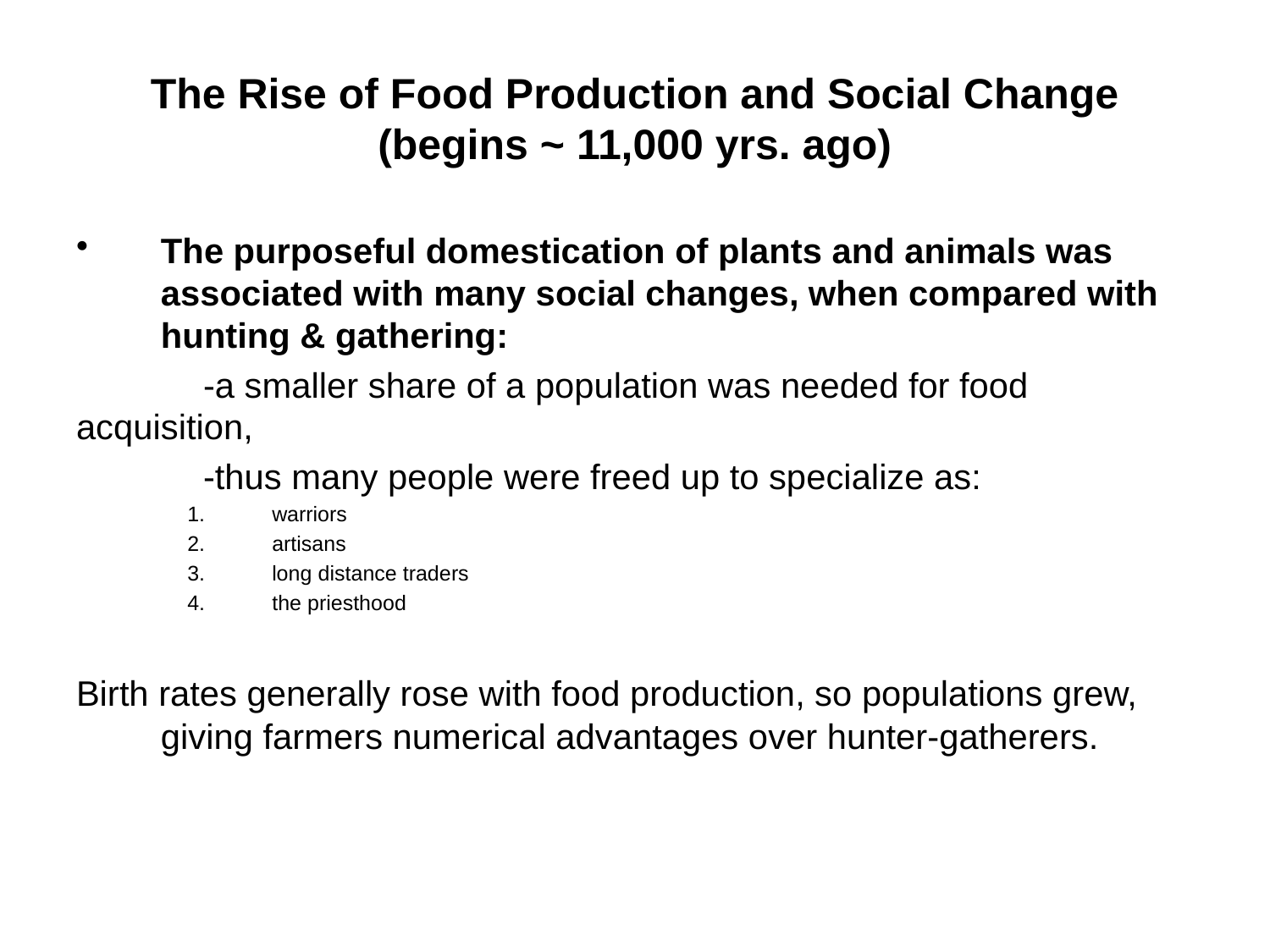

# The Rise of Food Production and Social Change (begins ~ 11,000 yrs. ago)
The purposeful domestication of plants and animals was associated with many social changes, when compared with hunting & gathering:
	-a smaller share of a population was needed for food 	acquisition,
	-thus many people were freed up to specialize as:
warriors
artisans
long distance traders
the priesthood

Birth rates generally rose with food production, so populations grew, giving farmers numerical advantages over hunter-gatherers.